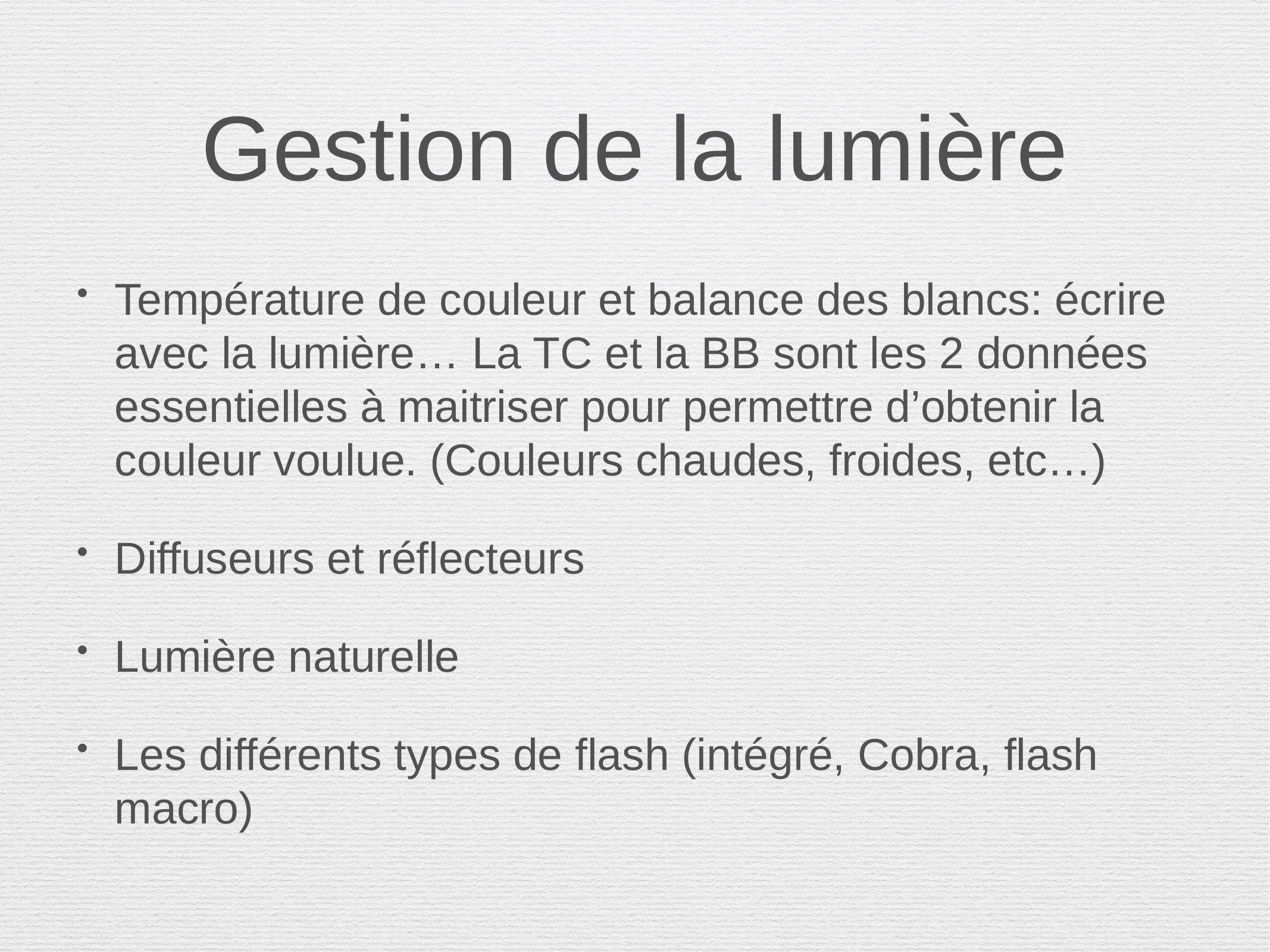

# Gestion de la lumière
Température de couleur et balance des blancs: écrire avec la lumière… La TC et la BB sont les 2 données essentielles à maitriser pour permettre d’obtenir la couleur voulue. (Couleurs chaudes, froides, etc…)
Diffuseurs et réflecteurs
Lumière naturelle
Les différents types de flash (intégré, Cobra, flash macro)